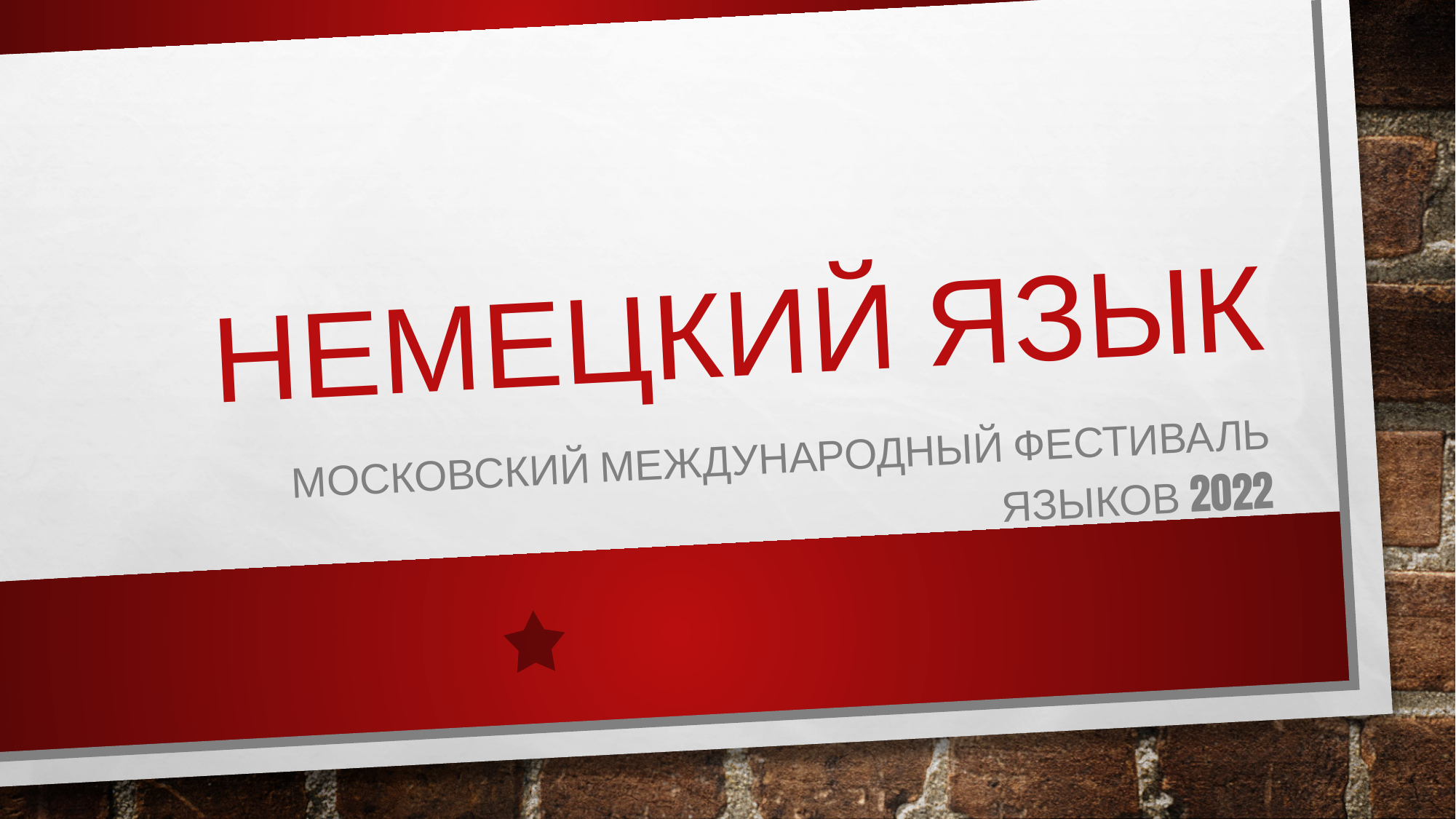

# Немецкий язык
Московский международный фестиваль языков 2022